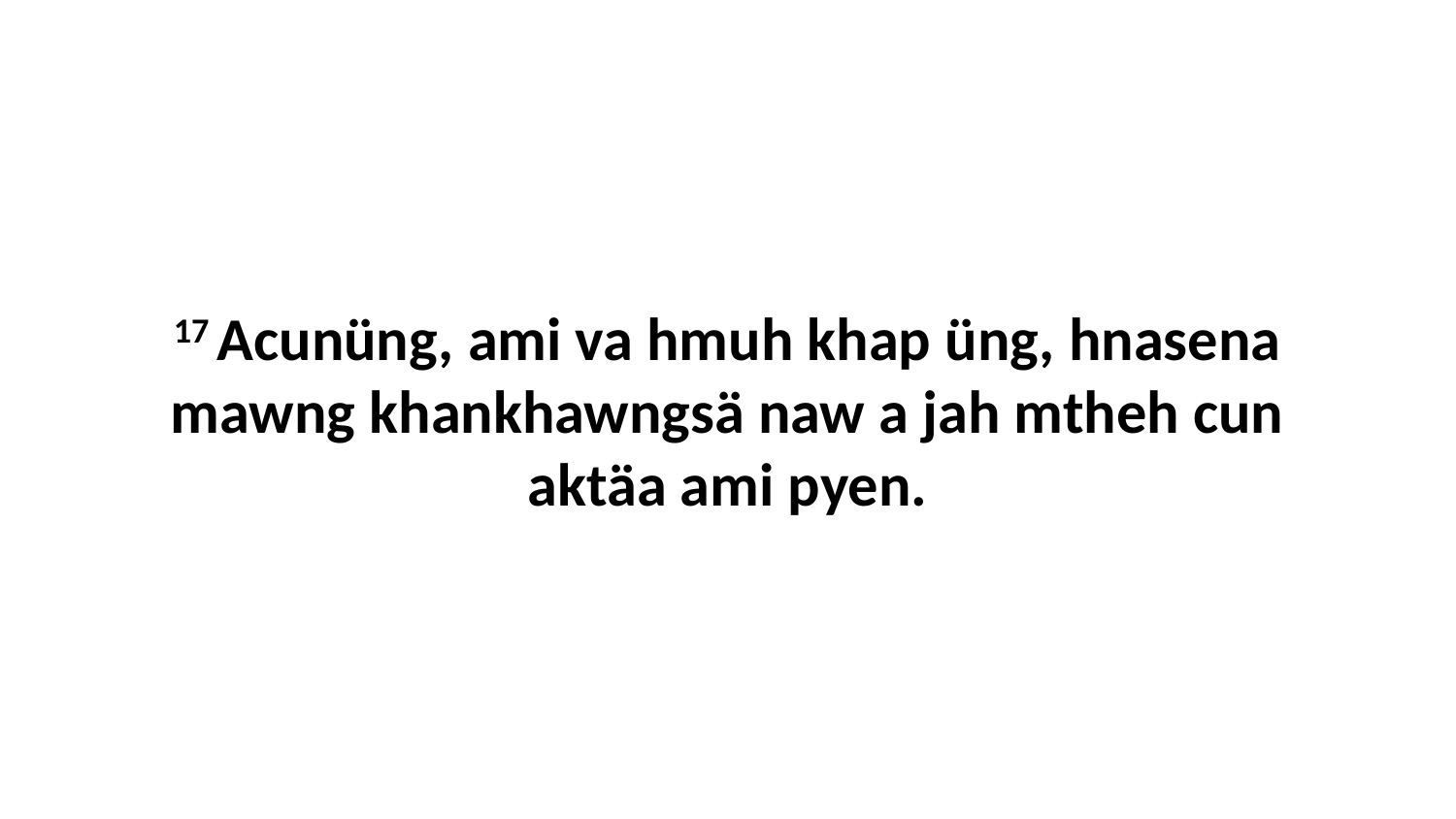

17 Acunüng, ami va hmuh khap üng, hnasena mawng khankhawngsä naw a jah mtheh cun aktäa ami pyen.